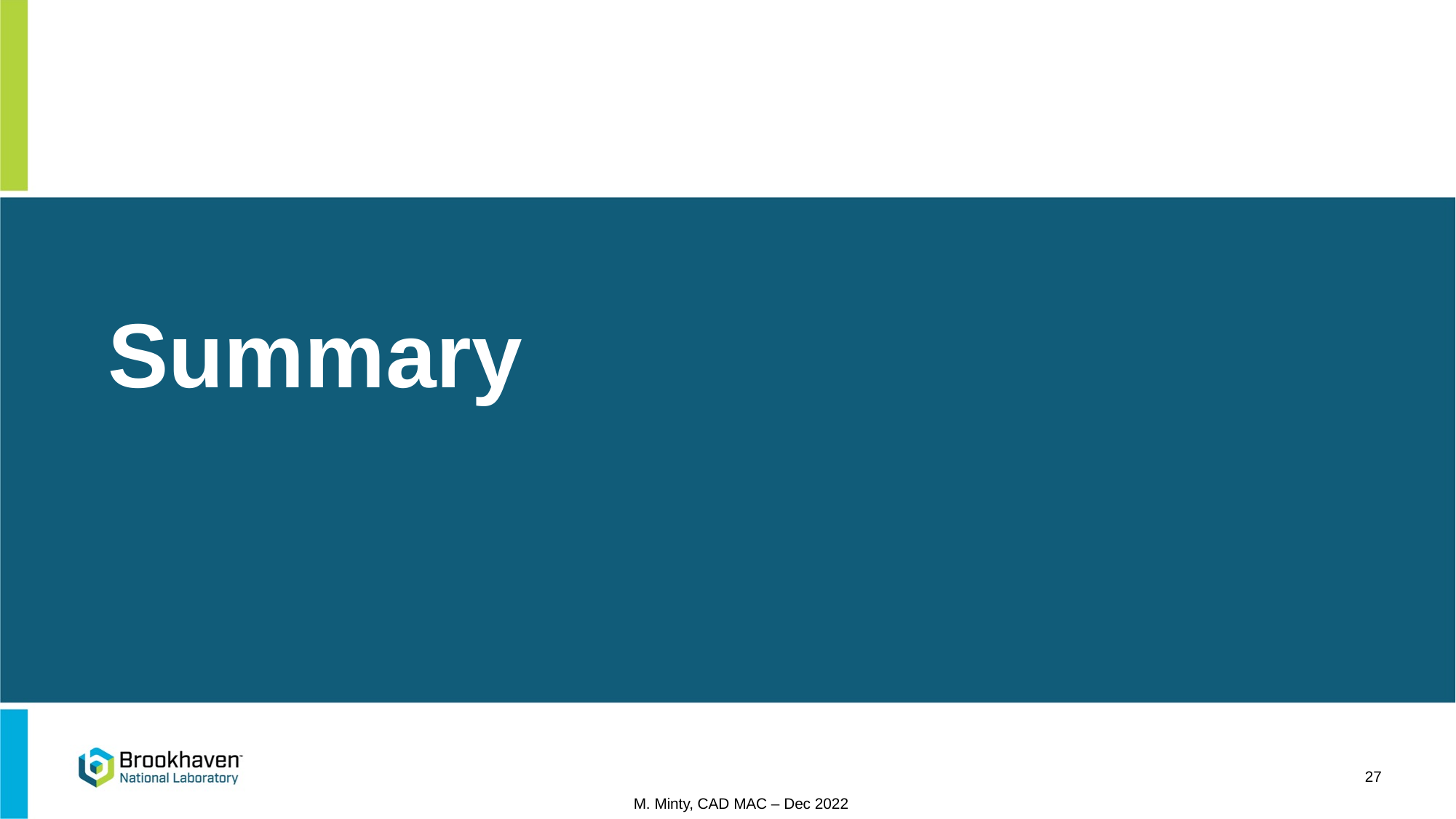

# Summary
27
M. Minty, CAD MAC – Dec 2022